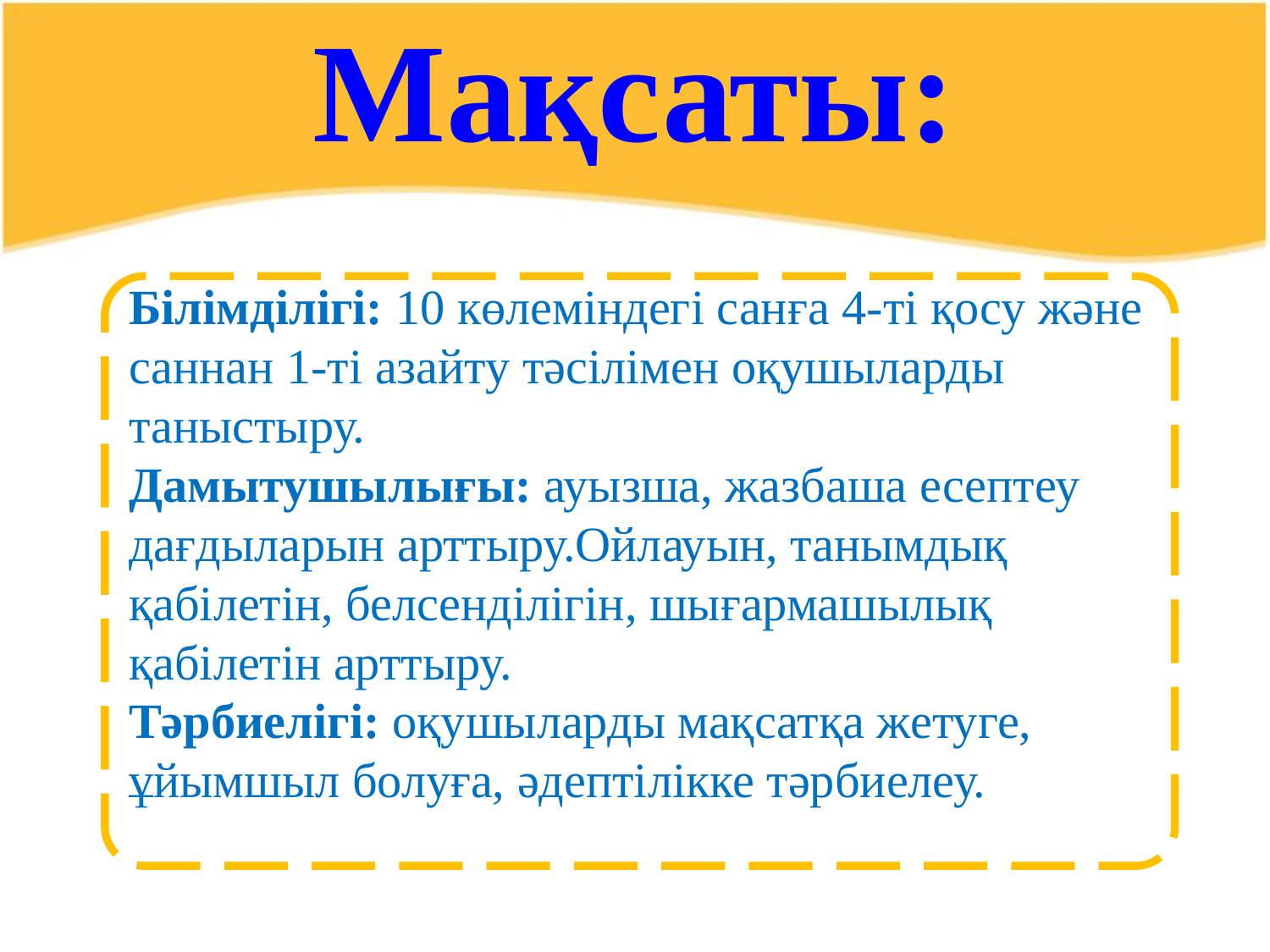

# Мақсаты:
Білімділігі: 10 көлеміндегі санға 4-ті қосу және саннан 1-ті азайту тәсілімен оқушыларды таныстыру.
Дамытушылығы: ауызша, жазбаша есептеу дағдыларын арттыру.Ойлауын, танымдық қабілетін, белсенділігін, шығармашылық қабілетін арттыру.
Тәрбиелігі: оқушыларды мақсатқа жетуге, ұйымшыл болуға, әдептілікке тәрбиелеу.